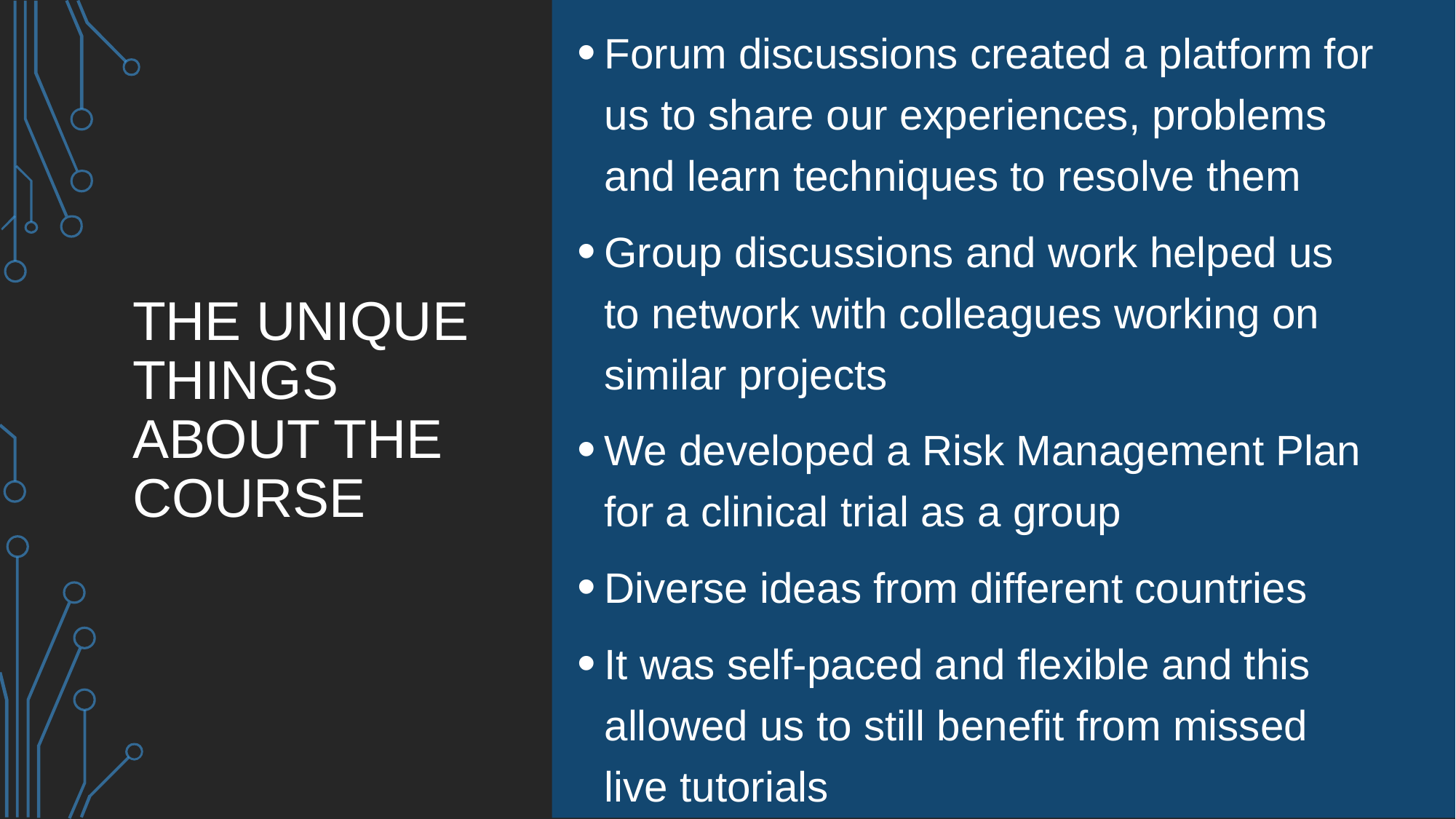

Forum discussions created a platform for us to share our experiences, problems and learn techniques to resolve them
Group discussions and work helped us to network with colleagues working on similar projects
We developed a Risk Management Plan for a clinical trial as a group
Diverse ideas from different countries
It was self-paced and flexible and this allowed us to still benefit from missed live tutorials
# The unique things about the course